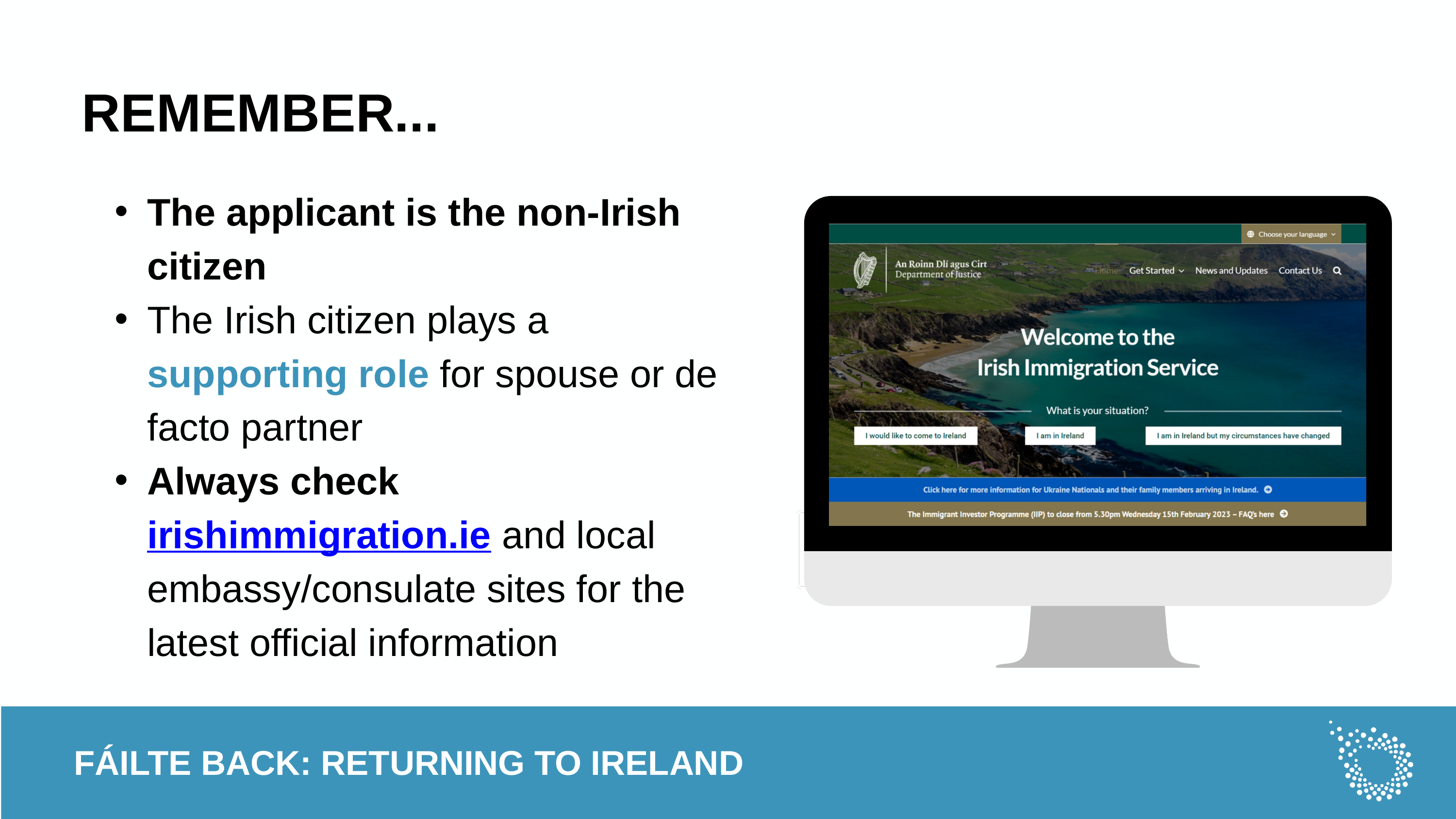

REMEMBER...
TITLE

The applicant is the non-Irish citizen
The Irish citizen plays a supporting role for spouse or de facto partner
Always check irishimmigration.ie and local embassy/consulate sites for the latest official information

Visa vs. non-visa required?

FÁILTE BACK: RETURNING TO IRELAND